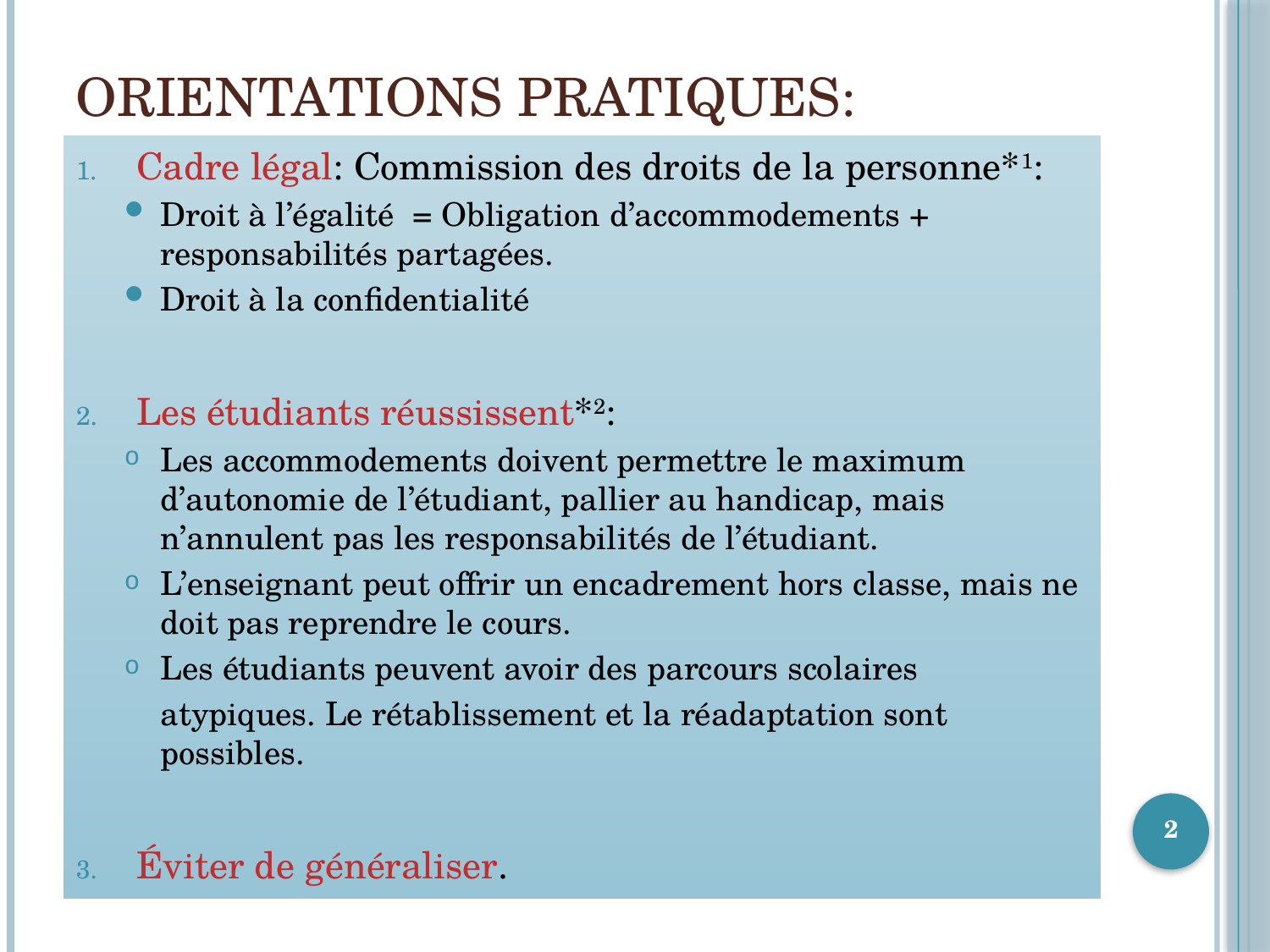

# Orientations pratiques:
Cadre légal: Commission des droits de la personne*1:
Droit à l’égalité  = Obligation d’accommodements + responsabilités partagées.
Droit à la confidentialité

Les étudiants réussissent*2:
Les accommodements doivent permettre le maximum d’autonomie de l’étudiant, pallier au handicap, mais n’annulent pas les responsabilités de l’étudiant.
L’enseignant peut offrir un encadrement hors classe, mais ne doit pas reprendre le cours.
Les étudiants peuvent avoir des parcours scolaires
	atypiques. Le rétablissement et la réadaptation sont possibles.

Éviter de généraliser.
2